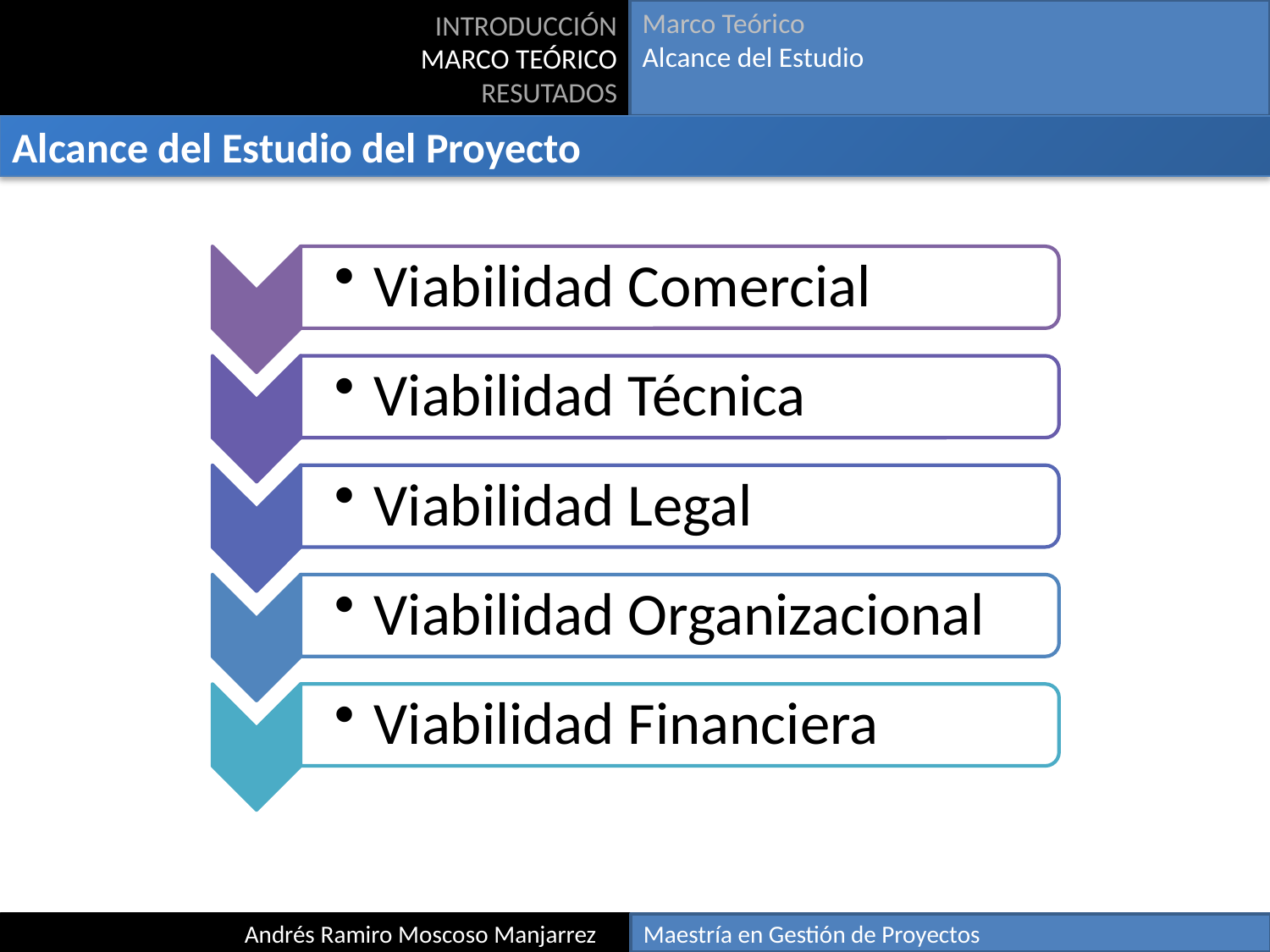

INTRODUCCIÓN
MARCO TEÓRICO
RESUTADOS
Marco Teórico
Alcance del Estudio

Alcance del Estudio del Proyecto

Viabilidad Comercial

Viabilidad Técnica

Viabilidad Legal

Viabilidad Organizacional

Viabilidad Financiera
Andrés Ramiro Moscoso Manjarrez
Maestría en Gestión de Proyectos